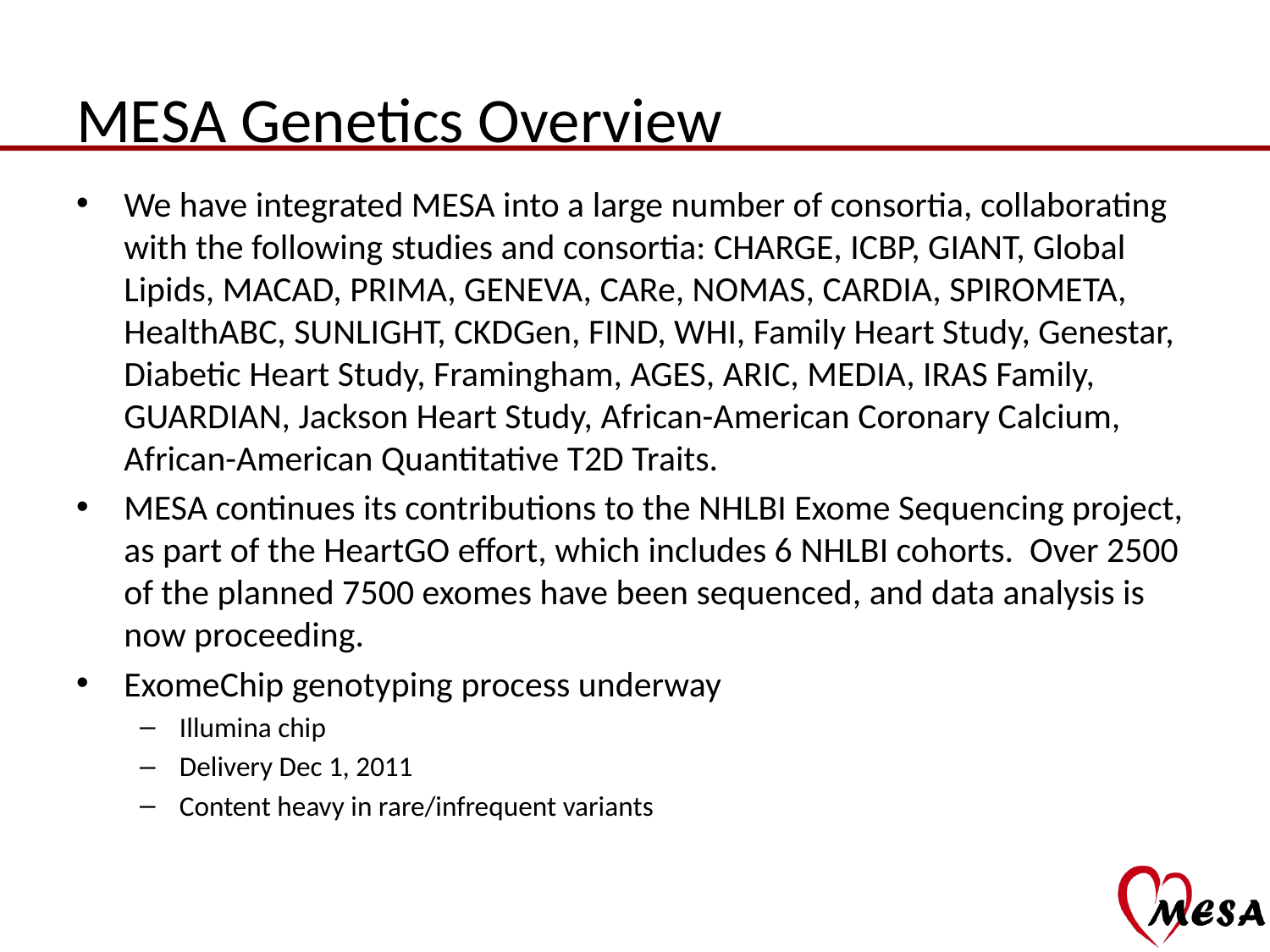

# MESA Genetics Overview
We have integrated MESA into a large number of consortia, collaborating with the following studies and consortia: CHARGE, ICBP, GIANT, Global Lipids, MACAD, PRIMA, GENEVA, CARe, NOMAS, CARDIA, SPIROMETA, HealthABC, SUNLIGHT, CKDGen, FIND, WHI, Family Heart Study, Genestar, Diabetic Heart Study, Framingham, AGES, ARIC, MEDIA, IRAS Family, GUARDIAN, Jackson Heart Study, African-American Coronary Calcium, African-American Quantitative T2D Traits.
MESA continues its contributions to the NHLBI Exome Sequencing project, as part of the HeartGO effort, which includes 6 NHLBI cohorts.  Over 2500 of the planned 7500 exomes have been sequenced, and data analysis is now proceeding.
ExomeChip genotyping process underway
Illumina chip
Delivery Dec 1, 2011
Content heavy in rare/infrequent variants